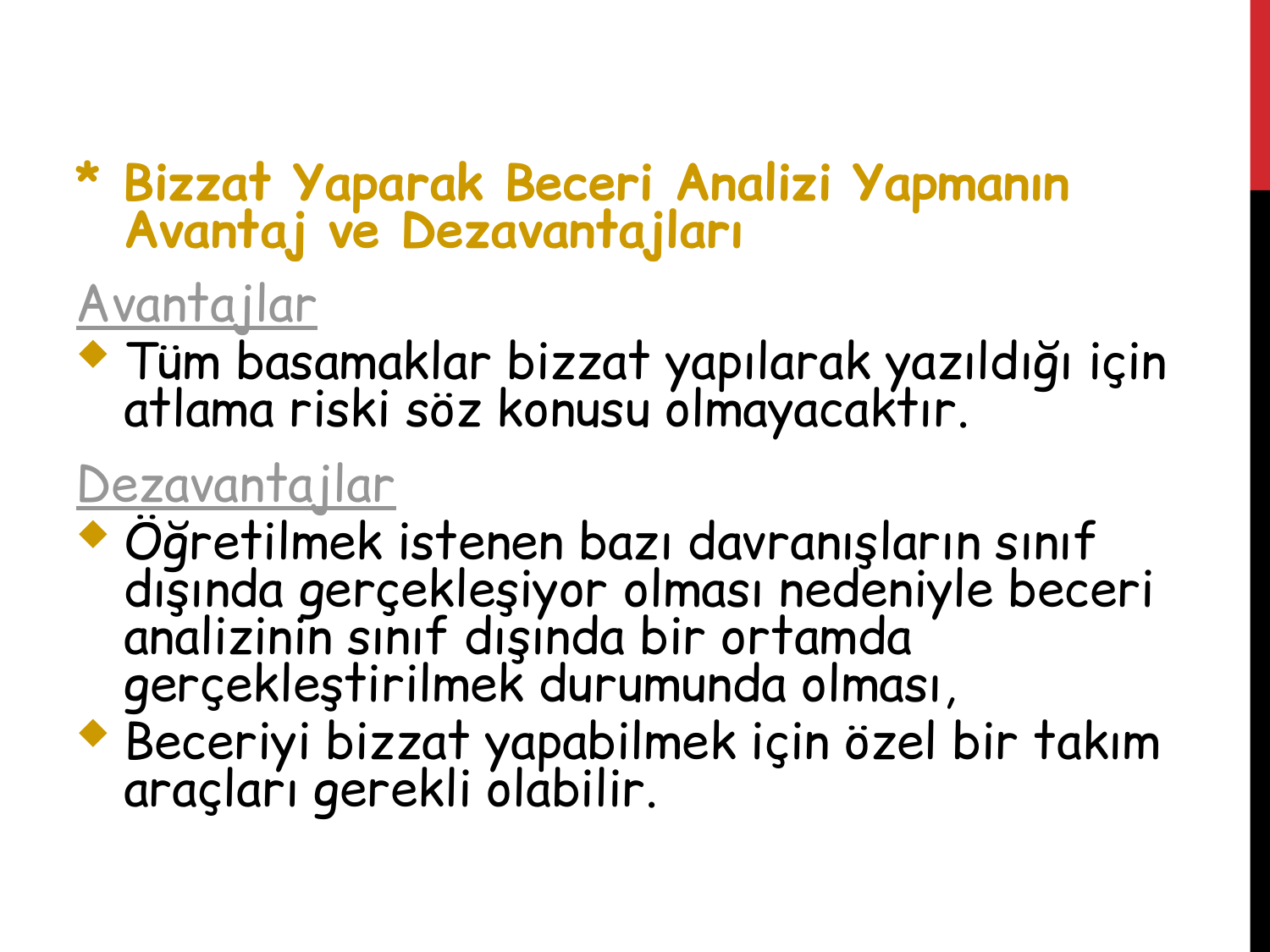

* Bizzat Yaparak Beceri Analizi Yapmanın Avantaj ve Dezavantajları

Avantajlar
Tüm basamaklar bizzat yapılarak yazıldığı için atlama riski söz konusu olmayacaktır.

Dezavantajlar
Öğretilmek istenen bazı davranışların sınıf dışında gerçekleşiyor olması nedeniyle beceri analizinin sınıf dışında bir ortamda gerçekleştirilmek durumunda olması,
Beceriyi bizzat yapabilmek için özel bir takım araçları gerekli olabilir.